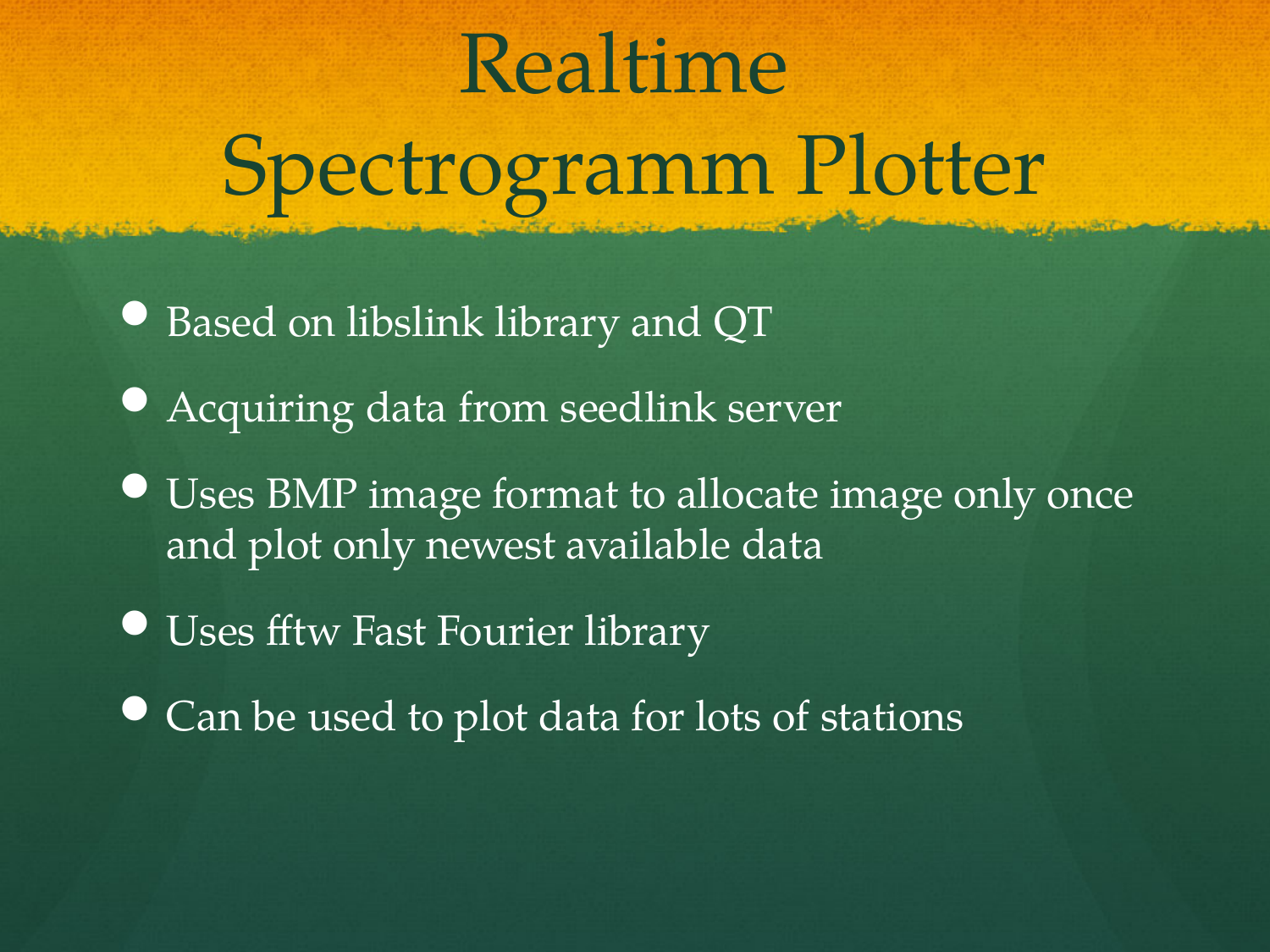

# Realtime Spectrogramm Plotter
Based on libslink library and QT
Acquiring data from seedlink server
Uses BMP image format to allocate image only once and plot only newest available data
Uses fftw Fast Fourier library
Can be used to plot data for lots of stations